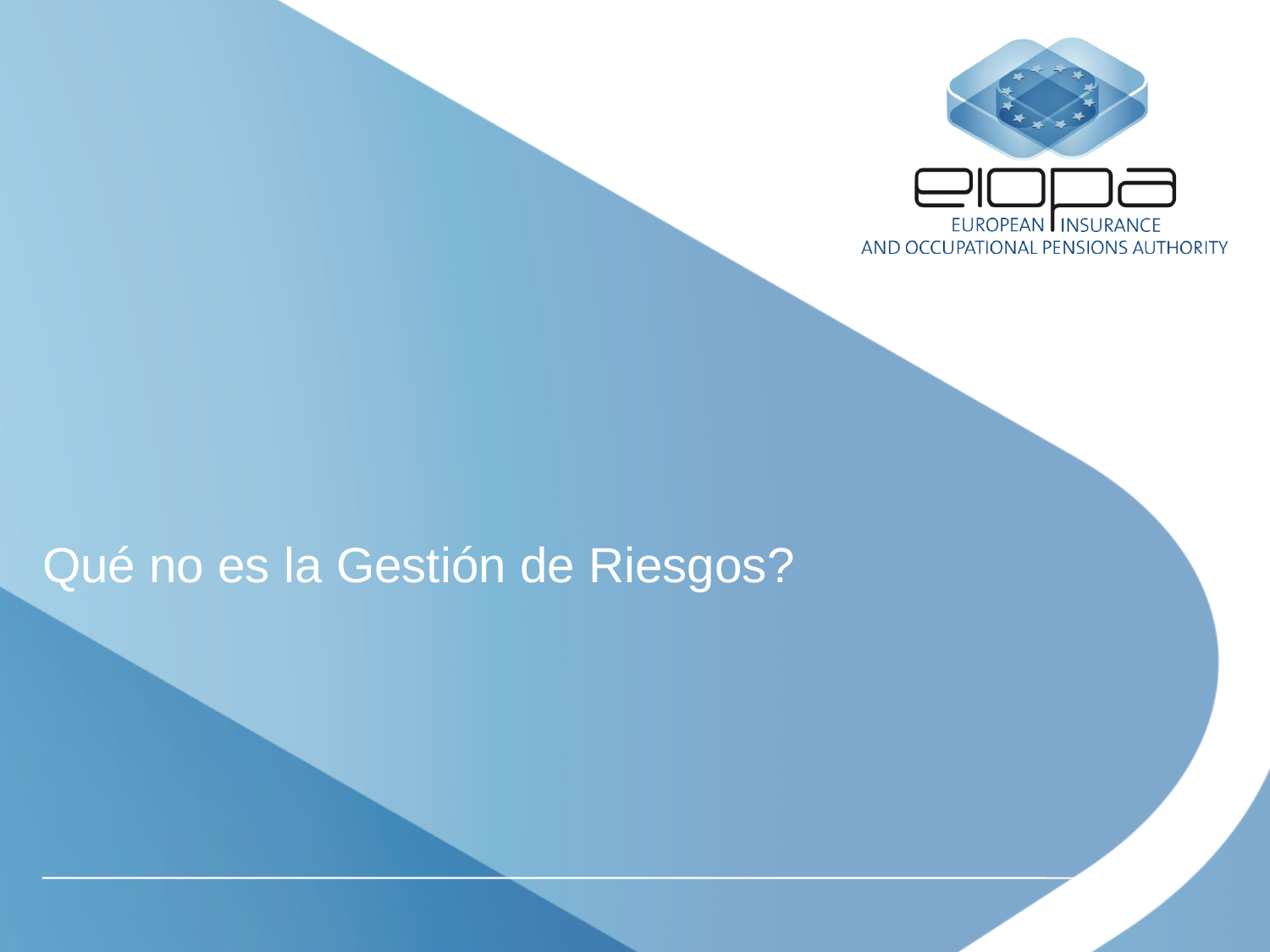

# Qué no es la Gestión de Riesgos?